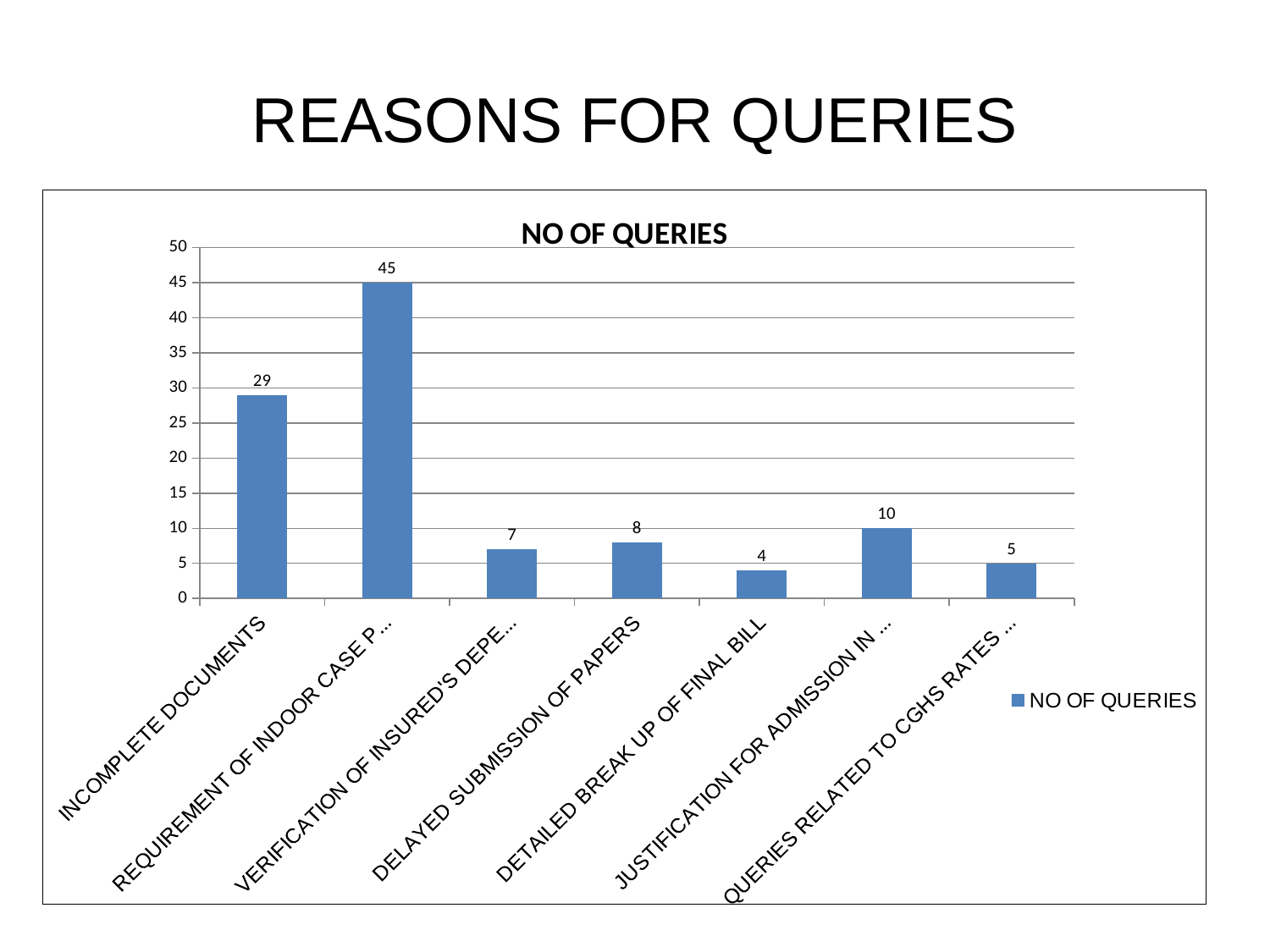

# REASONS FOR QUERIES

### Chart:

| Category | NO OF QUERIES |
|---|---|
| INCOMPLETE DOCUMENTS | 29.0 |
| REQUIREMENT OF INDOOR CASE PAPERS | 45.0 |
| VERIFICATION OF INSURED'S DEPENDENTS | 7.0 |
| DELAYED SUBMISSION OF PAPERS | 8.0 |
| DETAILED BREAK UP OF FINAL BILL | 4.0 |
| JUSTIFICATION FOR ADMISSION IN EMERGENCY | 10.0 |
| QUERIES RELATED TO CGHS RATES BILLING | 5.0 |